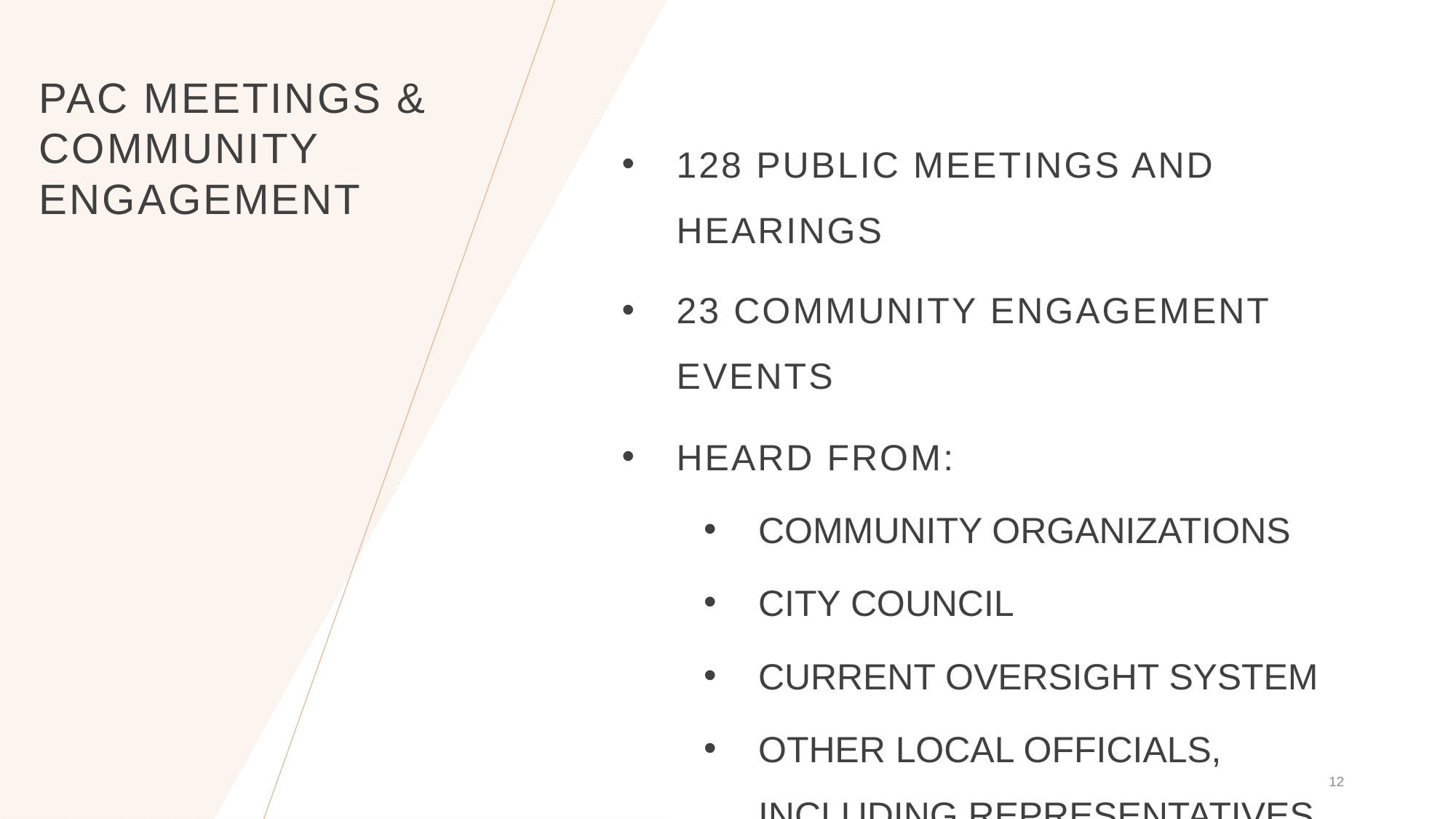

# Pac meetings & Community Engagement
128 public meetings and hearings
23 community engagement events
Heard from:
Community organizations
City council
Current oversight system
Other local officials, including representatives from PPB

12